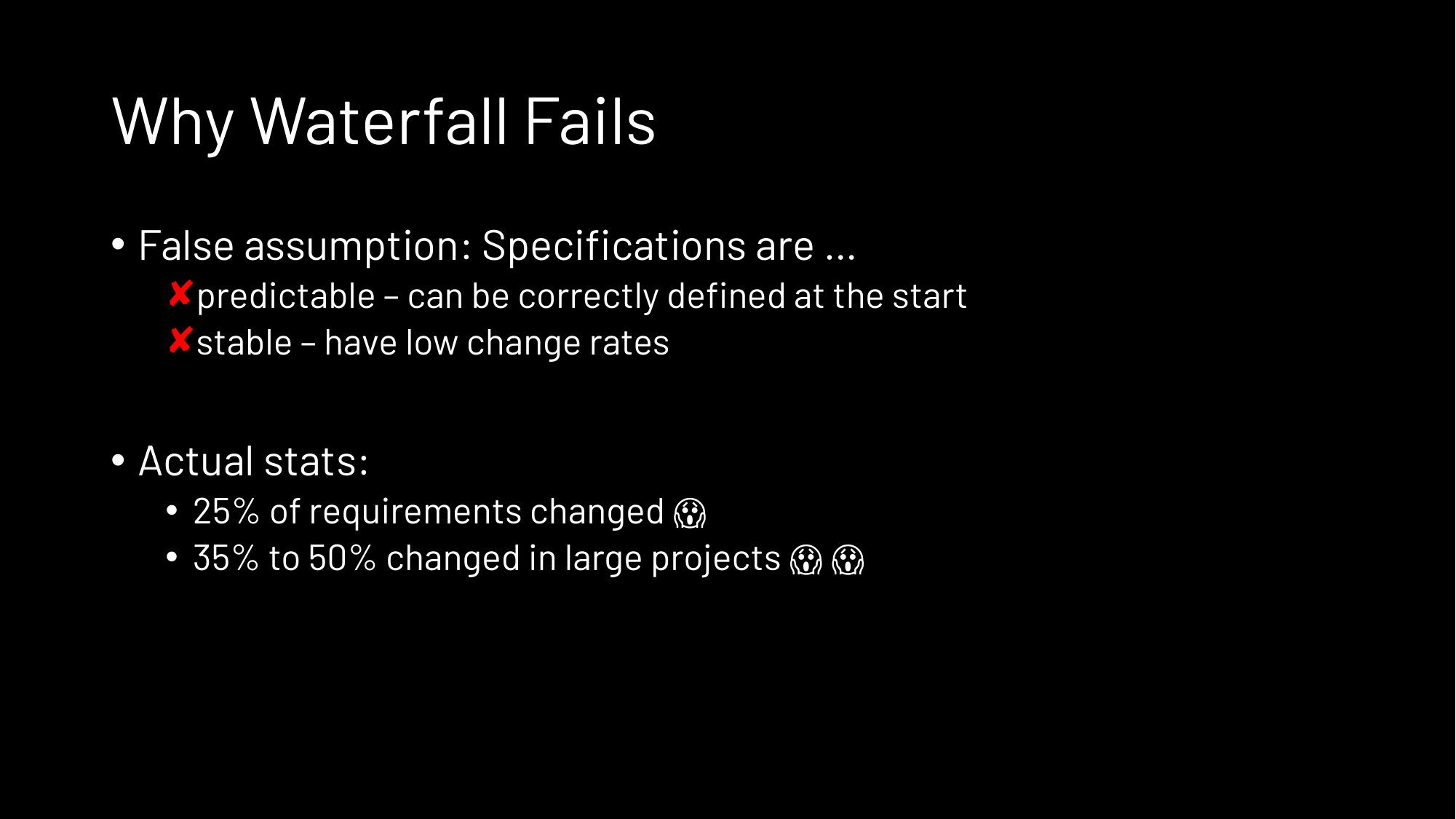

# Why Waterfall Fails
False assumption: Specifications are …
predictable – can be correctly defined at the start
stable – have low change rates

Actual stats:
25% of requirements changed 😱
35% to 50% changed in large projects 😱 😱